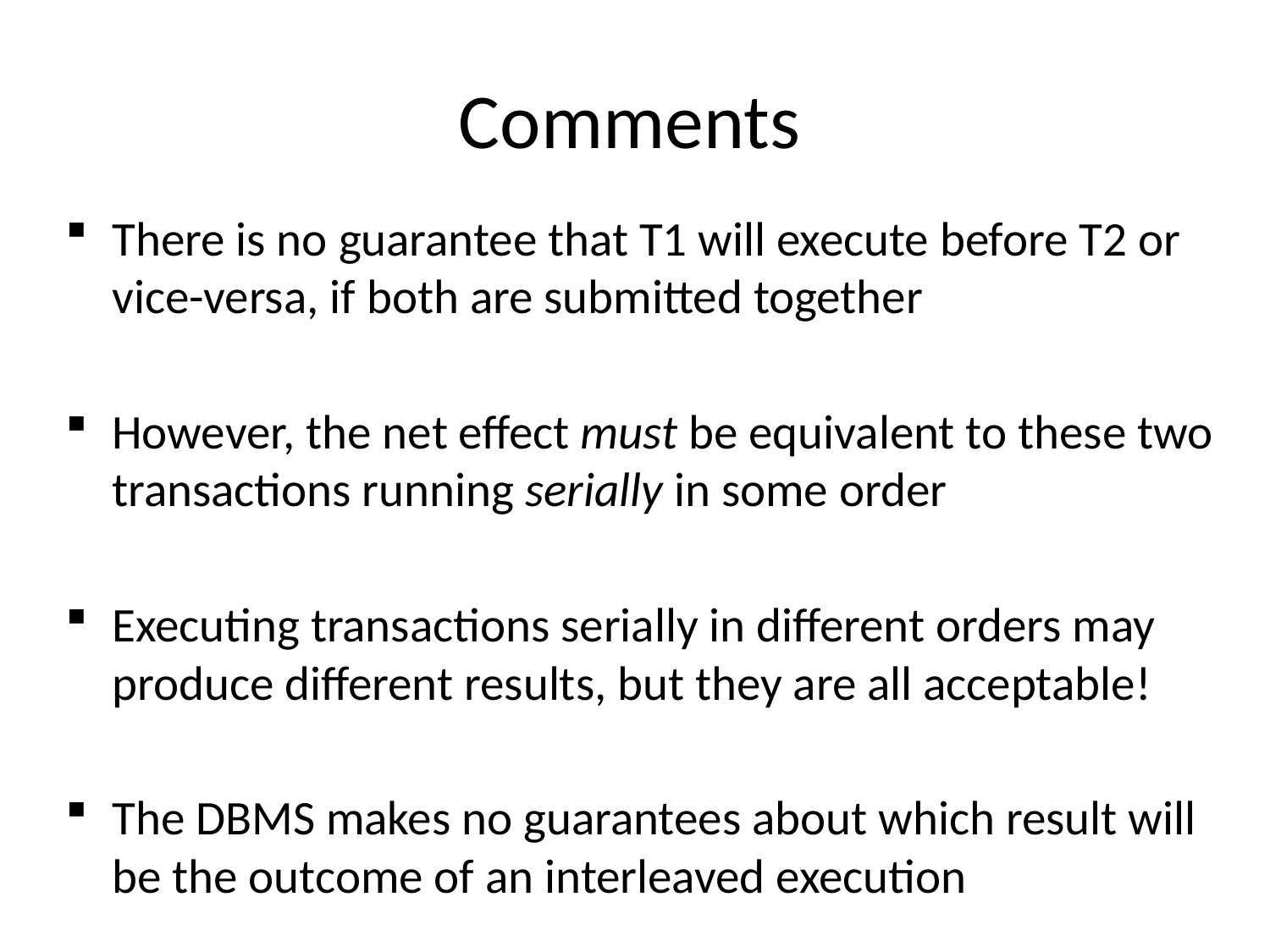

# Comments
There is no guarantee that T1 will execute before T2 or vice-versa, if both are submitted together

However, the net effect must be equivalent to these two transactions running serially in some order

Executing transactions serially in different orders may produce different results, but they are all acceptable!

The DBMS makes no guarantees about which result will be the outcome of an interleaved execution